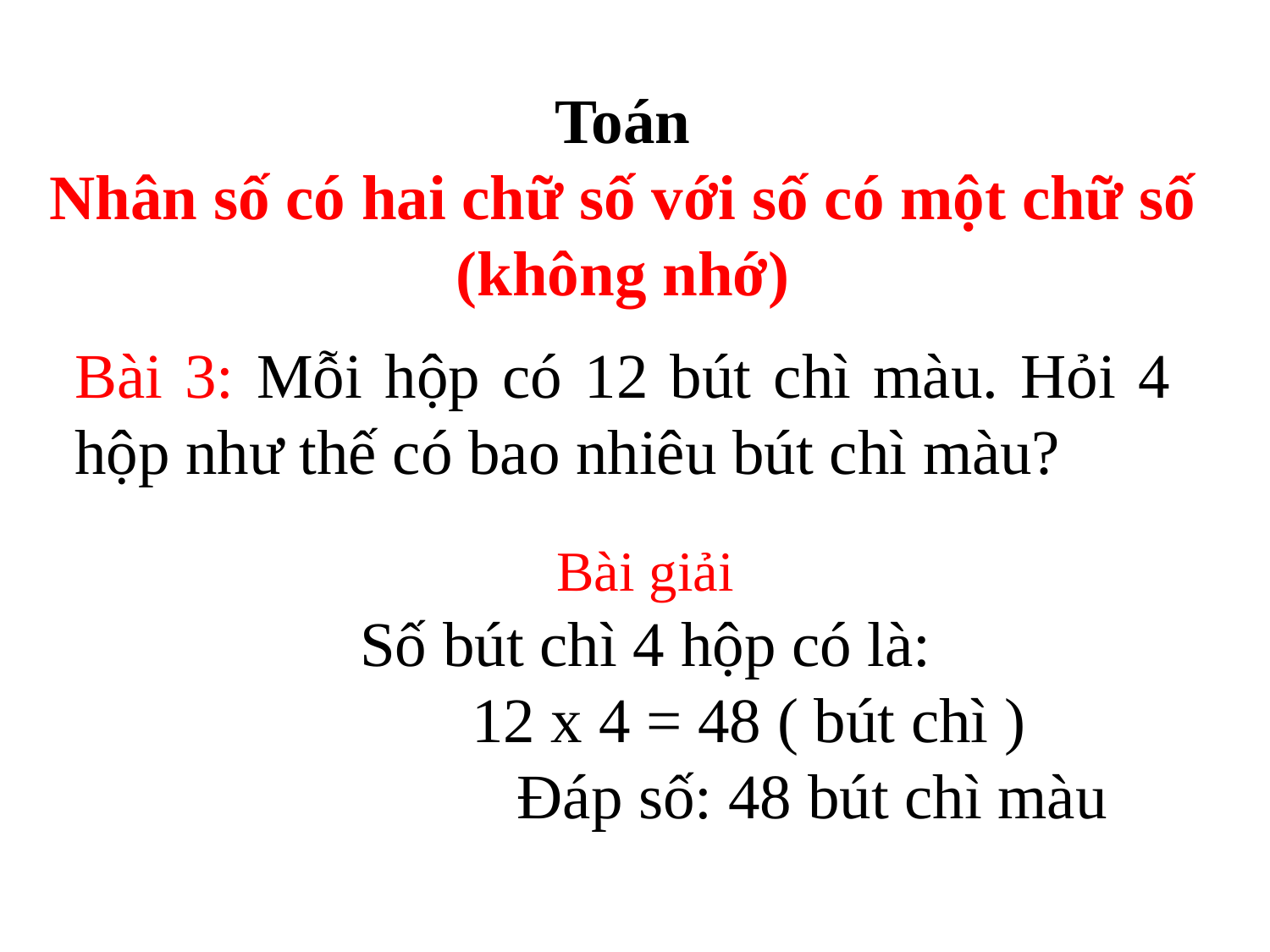

Toán
Nhân số có hai chữ số với số có một chữ số (không nhớ)

Bài 3: Mỗi hộp có 12 bút chì màu. Hỏi 4 hộp như thế có bao nhiêu bút chì màu?
Bài giải
Số bút chì 4 hộp có là:
             12 x 4 = 48 ( bút chì )
                     Đáp số: 48 bút chì màu